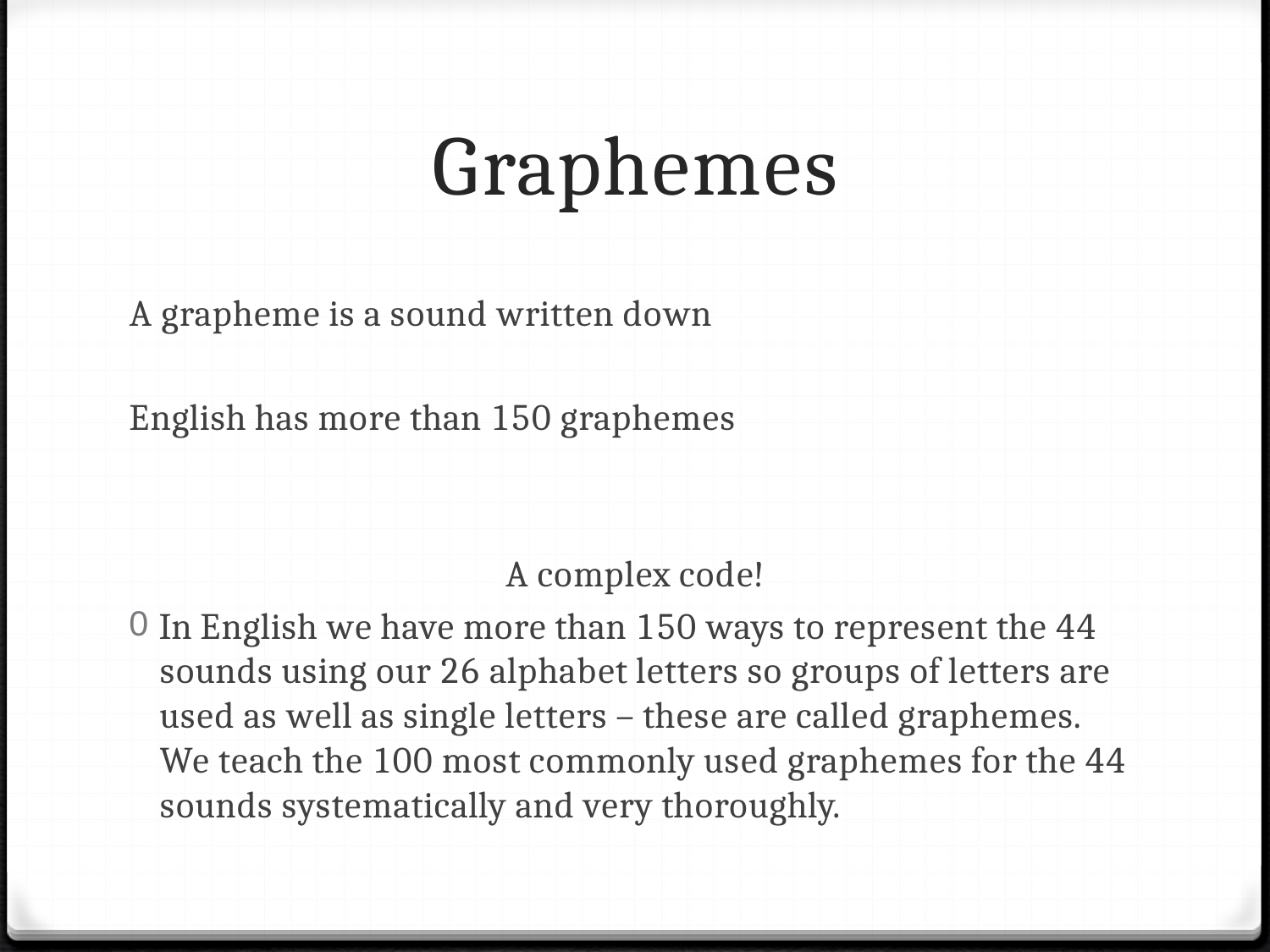

# Graphemes
A grapheme is a sound written down

English has more than 150 graphemes

A complex code!
In English we have more than 150 ways to represent the 44 sounds using our 26 alphabet letters so groups of letters are used as well as single letters – these are called graphemes. We teach the 100 most commonly used graphemes for the 44 sounds systematically and very thoroughly.